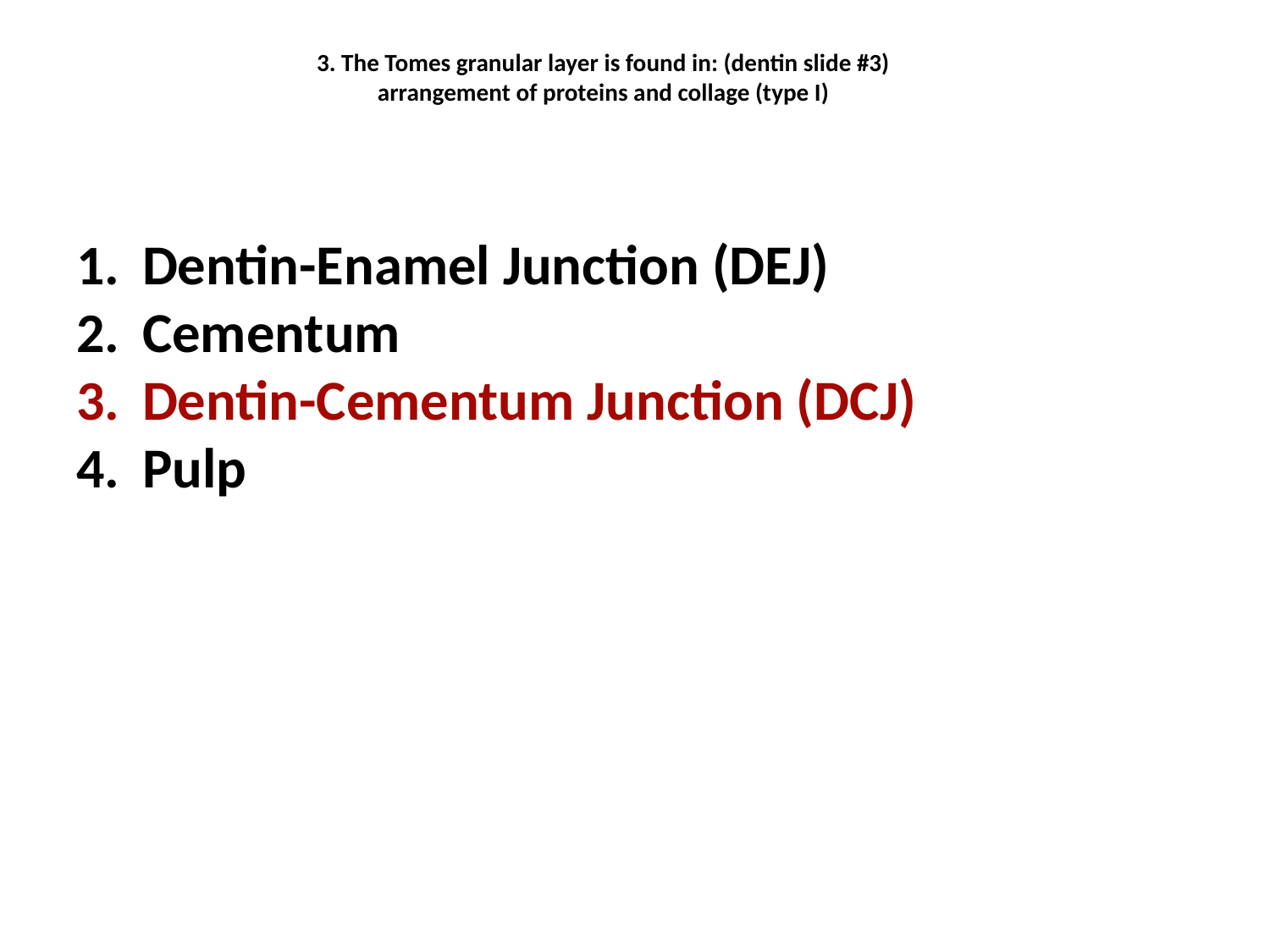

# 3. The Tomes granular layer is found in: (dentin slide #3) arrangement of proteins and collage (type I)
Dentin-Enamel Junction (DEJ)
Cementum
Dentin-Cementum Junction (DCJ)
Pulp